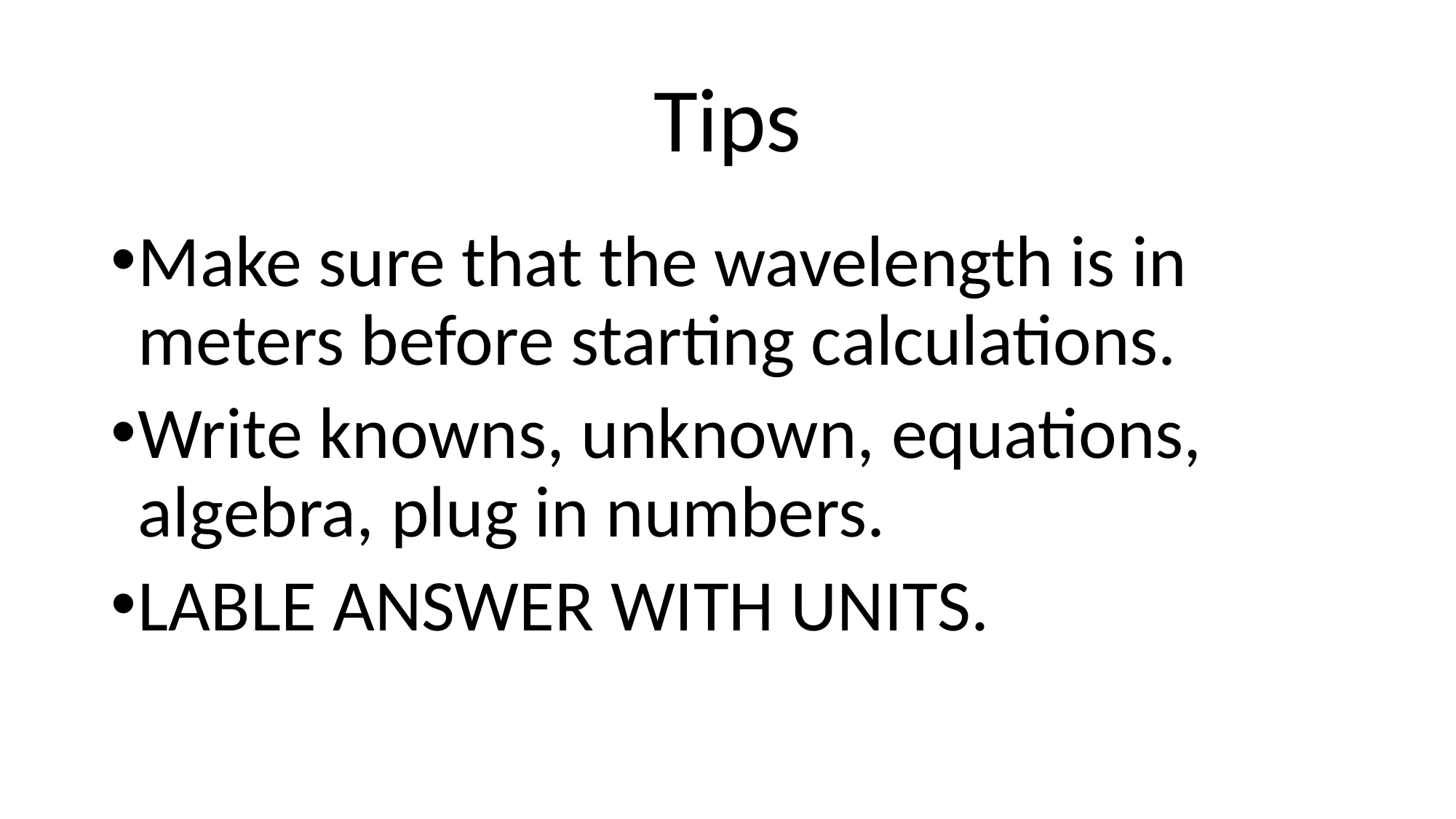

# Tips
Make sure that the wavelength is in meters before starting calculations.
Write knowns, unknown, equations, algebra, plug in numbers.
LABLE ANSWER WITH UNITS.